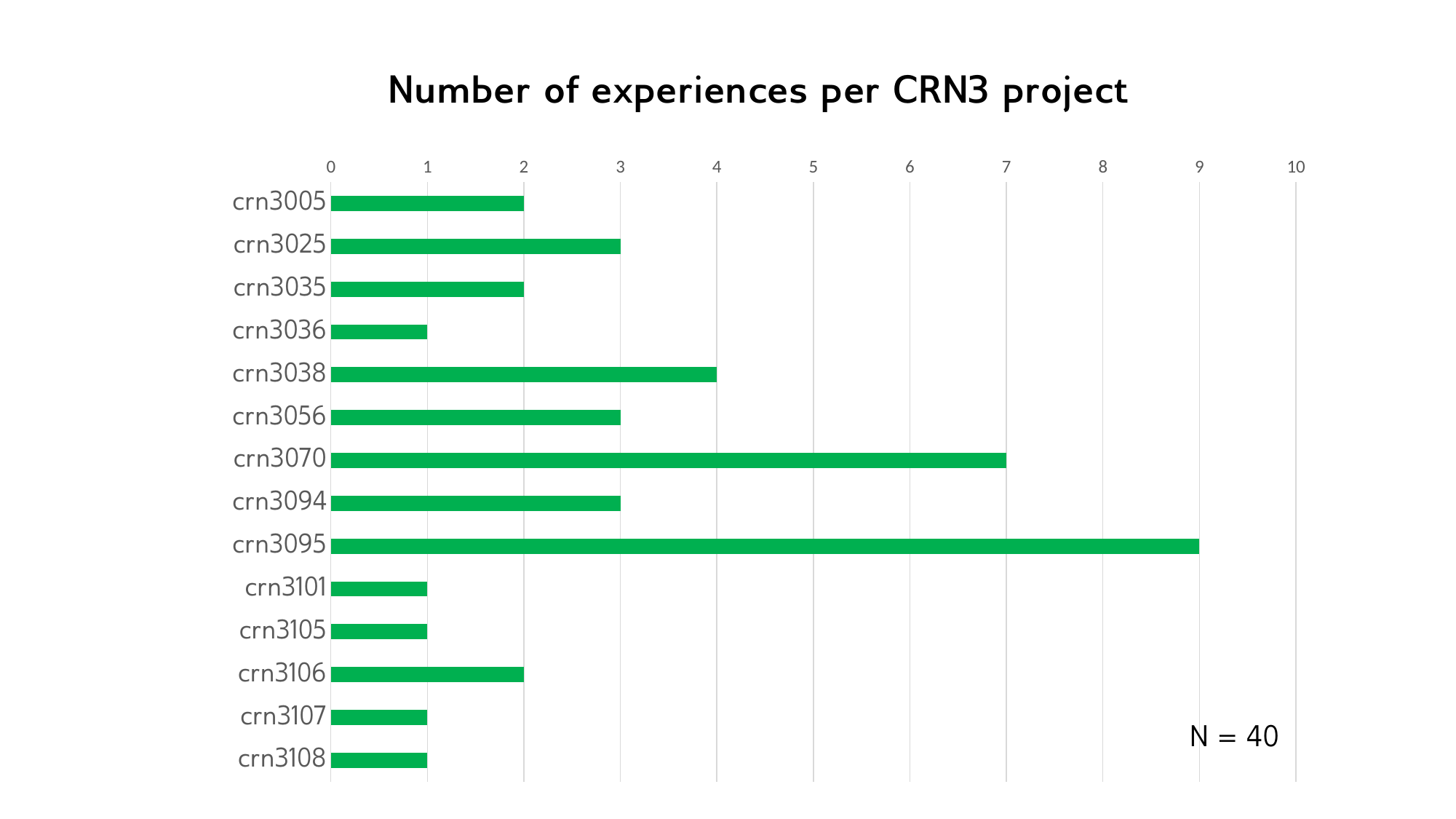

### Chart: Number of experiences per CRN3 project

| Category |  |
|---|---|
| crn3005 | 2.0 |
| crn3025 | 3.0 |
| crn3035 | 2.0 |
| crn3036 | 1.0 |
| crn3038 | 4.0 |
| crn3056 | 3.0 |
| crn3070 | 7.0 |
| crn3094 | 3.0 |
| crn3095 | 9.0 |
| crn3101 | 1.0 |
| crn3105 | 1.0 |
| crn3106 | 2.0 |
| crn3107 | 1.0 |
| crn3108 | 1.0 |
N = 40